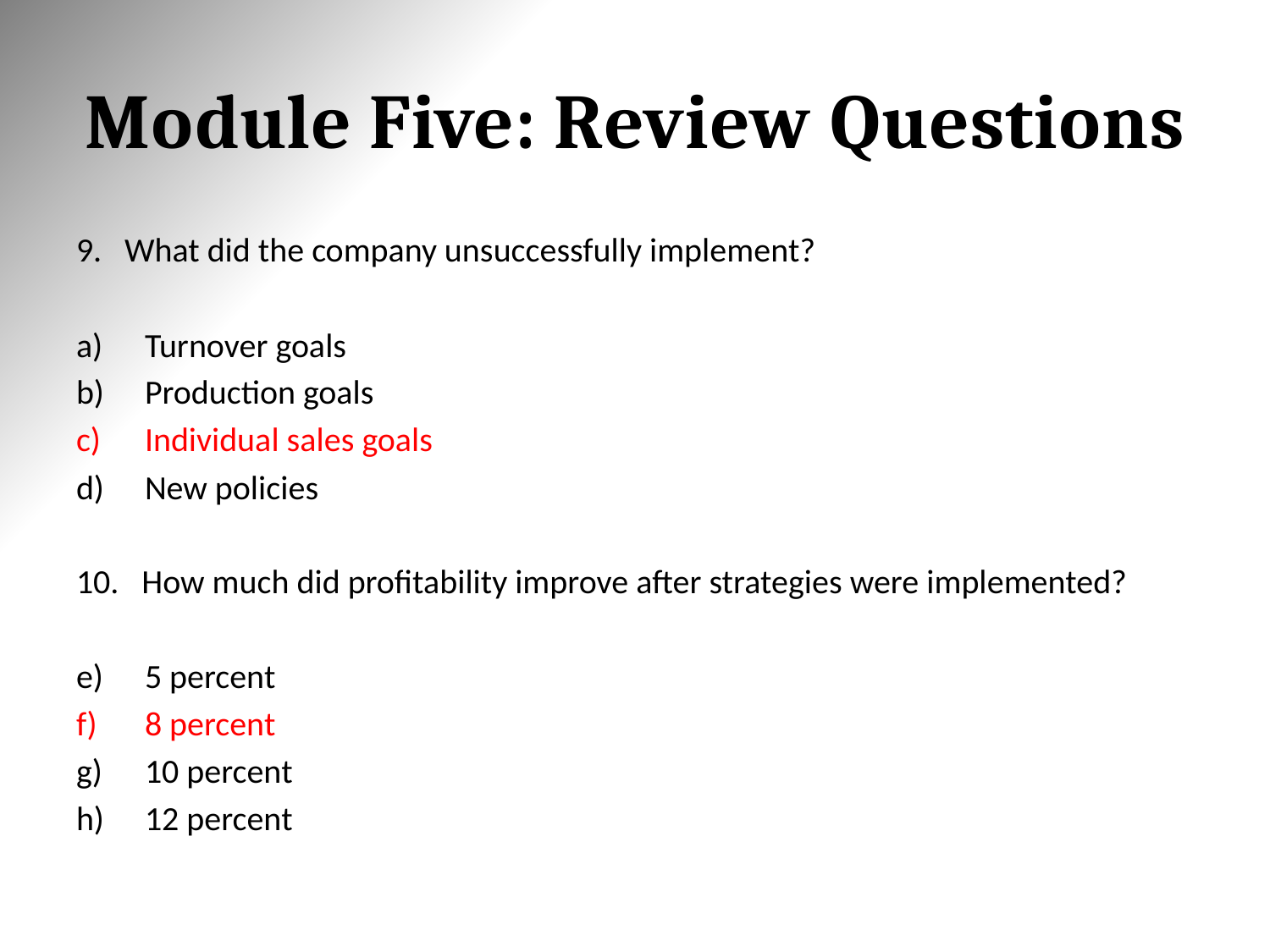

# Module Five: Review Questions
9.   What did the company unsuccessfully implement?

Turnover goals
Production goals
Individual sales goals
New policies

10.   How much did profitability improve after strategies were implemented?

5 percent
8 percent
10 percent
12 percent